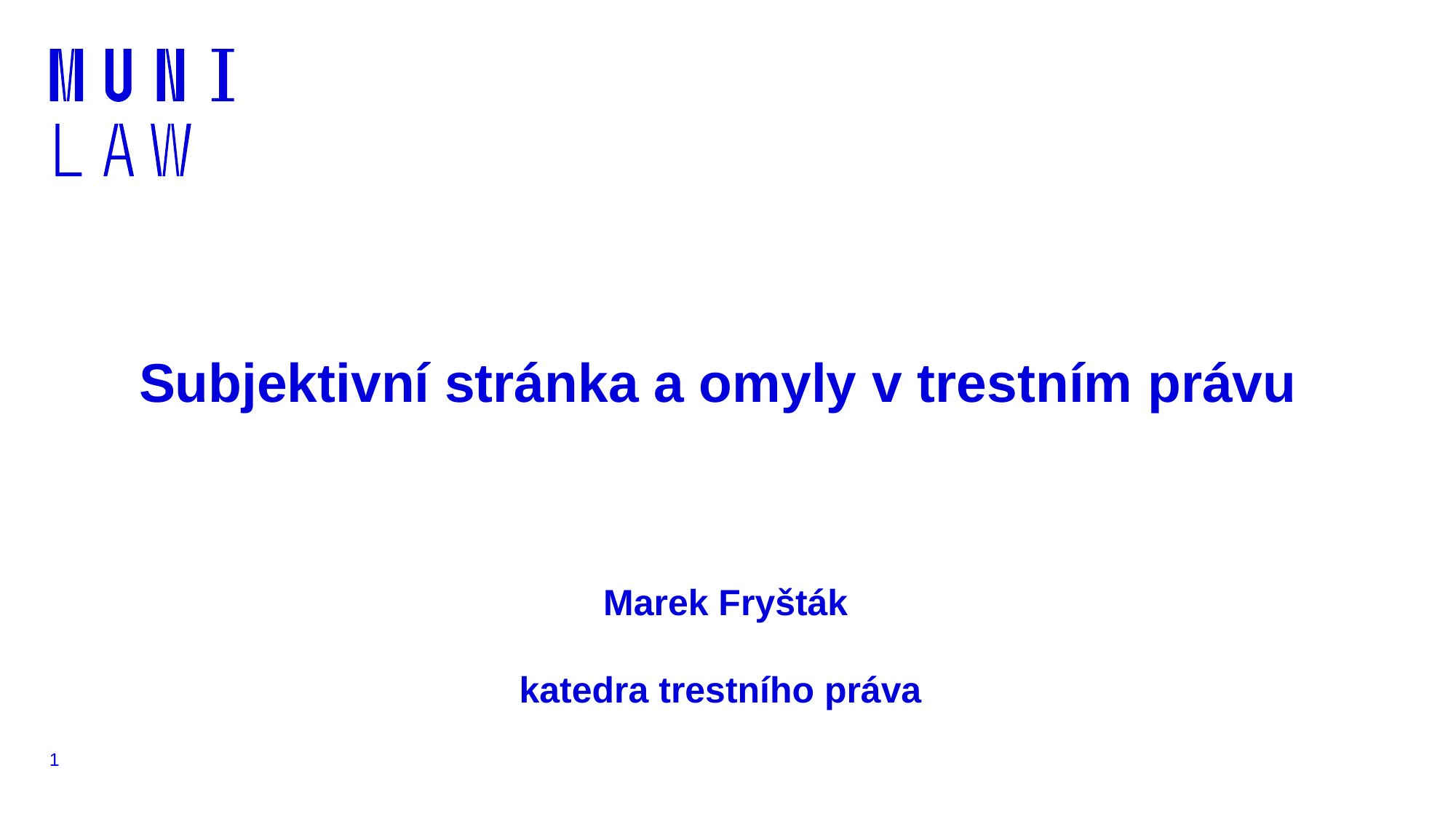

# Subjektivní stránka a omyly v trestním právu

Marek Fryšták

katedra trestního práva
1